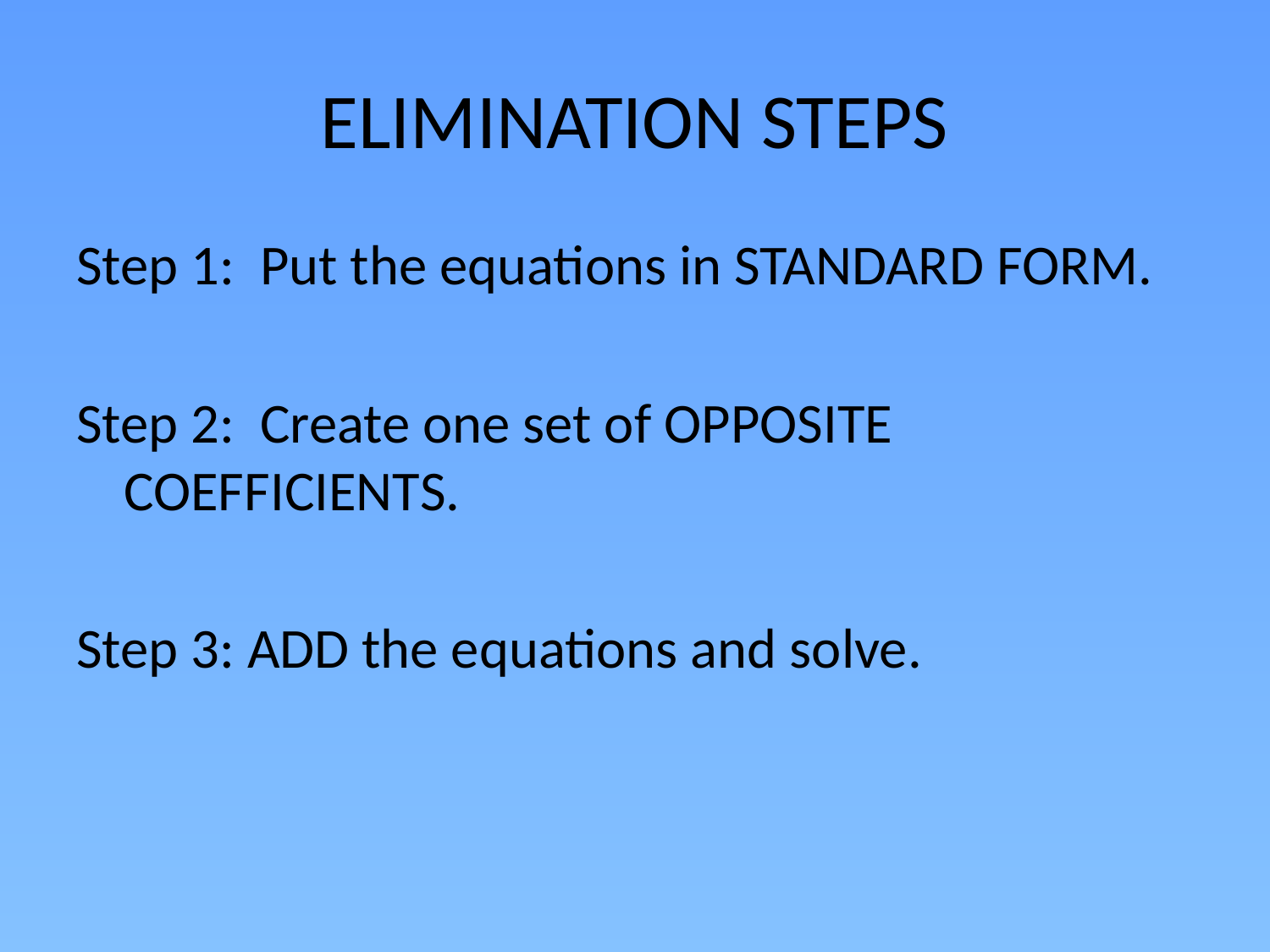

# ELIMINATION STEPS
Step 1:  Put the equations in STANDARD FORM.

Step 2:  Create one set of OPPOSITE COEFFICIENTS.

Step 3: ADD the equations and solve.